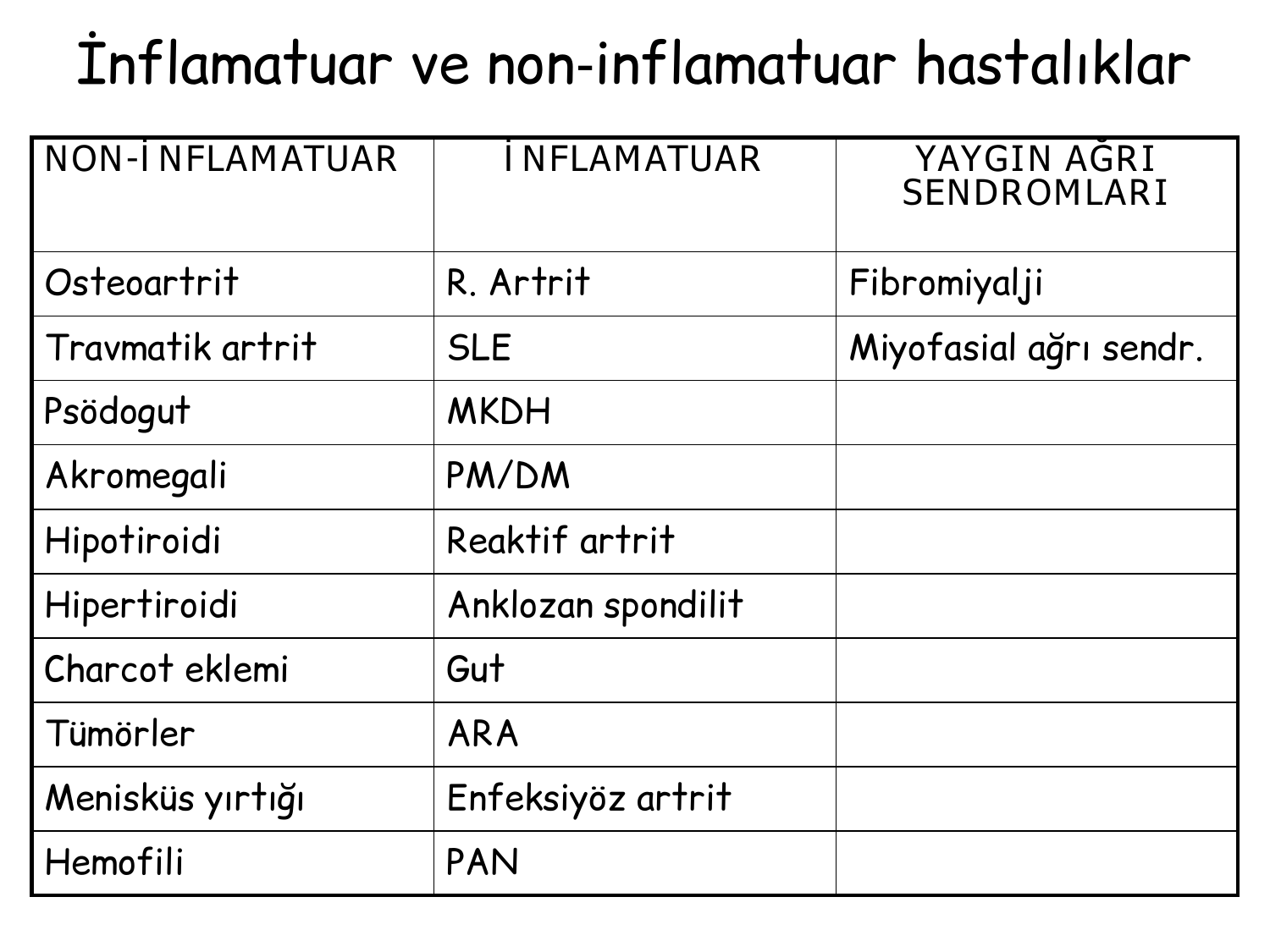

# İnflamatuar ve non-inflamatuar hastalıklar
| NON-İNFLAMATUAR | İNFLAMATUAR | YAYGIN AĞRI SENDROMLARI |
| --- | --- | --- |
| Osteoartrit | R. Artrit | Fibromiyalji |
| Travmatik artrit | SLE | Miyofasial ağrı sendr. |
| Psödogut | MKDH |  |
| Akromegali | PM/DM |  |
| Hipotiroidi | Reaktif artrit |  |
| Hipertiroidi | Anklozan spondilit |  |
| Charcot eklemi | Gut |  |
| Tümörler | ARA |  |
| Menisküs yırtığı | Enfeksiyöz artrit |  |
| Hemofili | PAN |  |